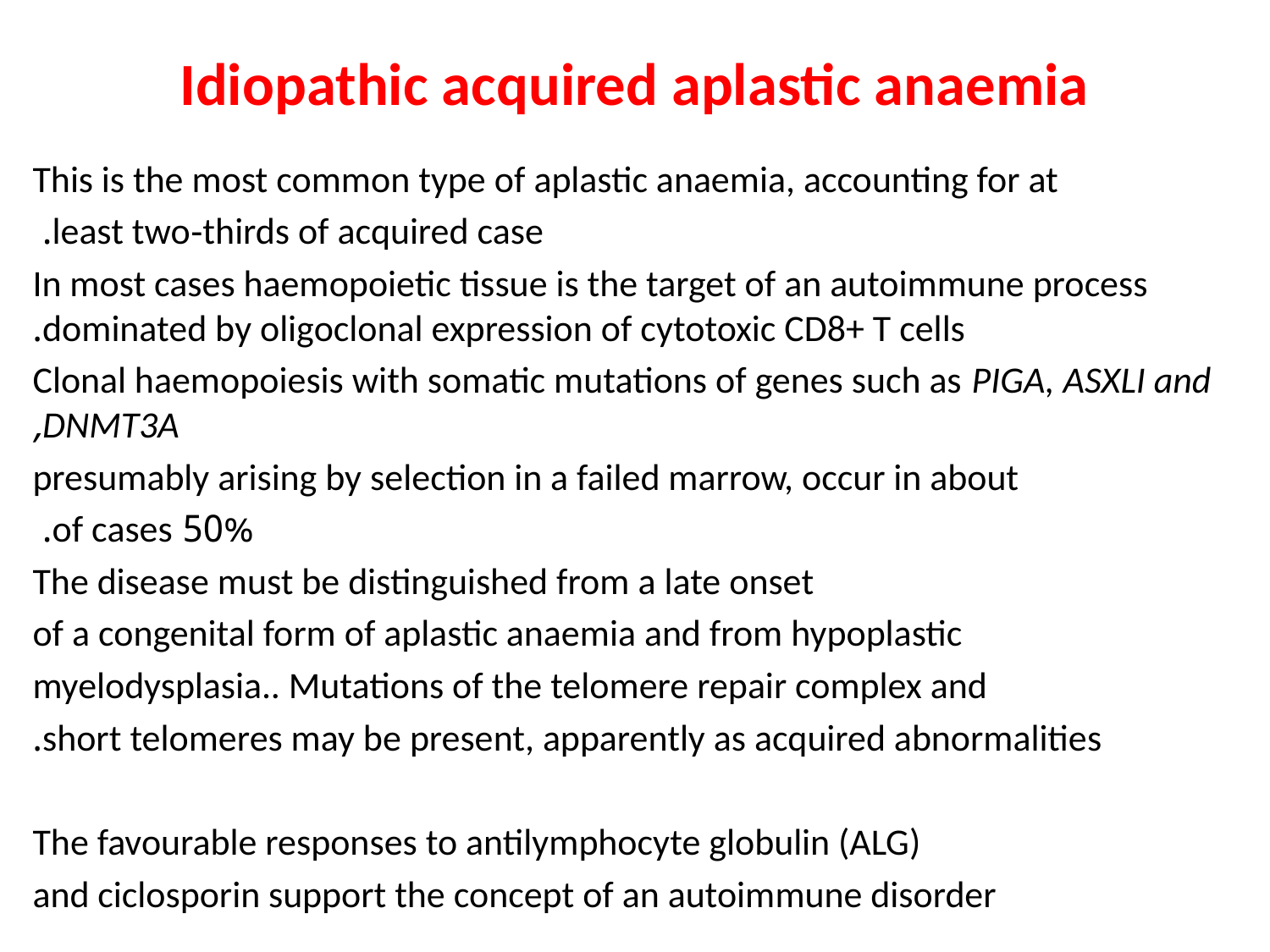

# Idiopathic acquired aplastic anaemia
This is the most common type of aplastic anaemia, accounting for at
least two‐thirds of acquired case.
In most cases haemopoietic tissue is the target of an autoimmune process dominated by oligoclonal expression of cytotoxic CD8+ T cells.
 Clonal haemopoiesis with somatic mutations of genes such as PIGA, ASXLI and DNMT3A,
presumably arising by selection in a failed marrow, occur in about
50% of cases.
The disease must be distinguished from a late onset
of a congenital form of aplastic anaemia and from hypoplastic
myelodysplasia.. Mutations of the telomere repair complex and
short telomeres may be present, apparently as acquired abnormalities.

The favourable responses to antilymphocyte globulin (ALG)
and ciclosporin support the concept of an autoimmune disorder